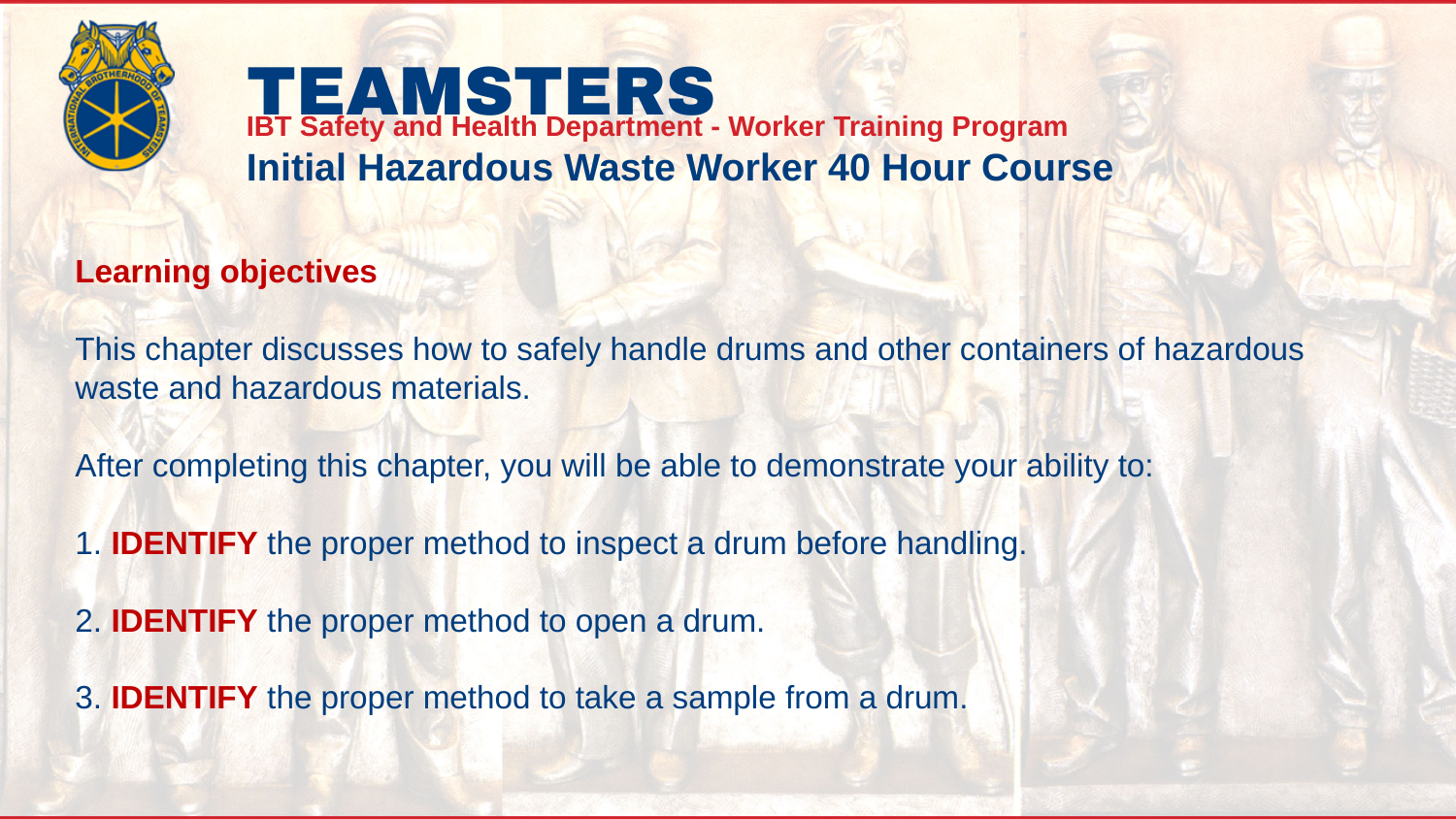

# Learning objectives   This chapter discusses how to safely handle drums and other containers of hazardous waste and hazardous materials.   After completing this chapter, you will be able to demonstrate your ability to:   1. IDENTIFY the proper method to inspect a drum before handling.   2. IDENTIFY the proper method to open a drum.   3. IDENTIFY the proper method to take a sample from a drum.